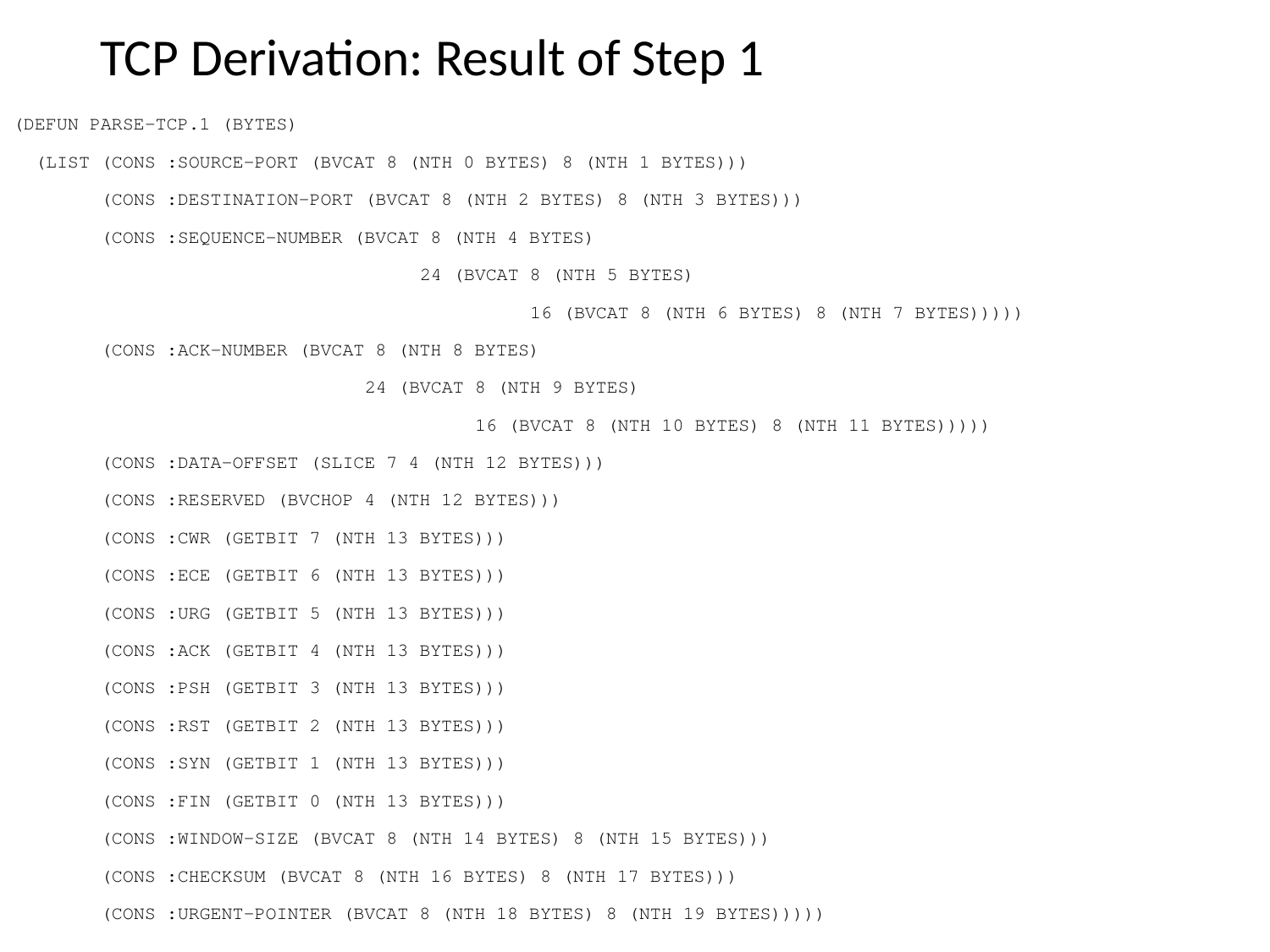

# TCP Derivation: Result of Step 1
(DEFUN PARSE-TCP.1 (BYTES)
  (LIST (CONS :SOURCE-PORT (BVCAT 8 (NTH 0 BYTES) 8 (NTH 1 BYTES)))
        (CONS :DESTINATION-PORT (BVCAT 8 (NTH 2 BYTES) 8 (NTH 3 BYTES)))
        (CONS :SEQUENCE-NUMBER (BVCAT 8 (NTH 4 BYTES)
                                     24 (BVCAT 8 (NTH 5 BYTES)
                                               16 (BVCAT 8 (NTH 6 BYTES) 8 (NTH 7 BYTES)))))
        (CONS :ACK-NUMBER (BVCAT 8 (NTH 8 BYTES)
                                24 (BVCAT 8 (NTH 9 BYTES)
                                          16 (BVCAT 8 (NTH 10 BYTES) 8 (NTH 11 BYTES)))))
        (CONS :DATA-OFFSET (SLICE 7 4 (NTH 12 BYTES)))
        (CONS :RESERVED (BVCHOP 4 (NTH 12 BYTES)))
        (CONS :CWR (GETBIT 7 (NTH 13 BYTES)))
        (CONS :ECE (GETBIT 6 (NTH 13 BYTES)))
        (CONS :URG (GETBIT 5 (NTH 13 BYTES)))
        (CONS :ACK (GETBIT 4 (NTH 13 BYTES)))
        (CONS :PSH (GETBIT 3 (NTH 13 BYTES)))
        (CONS :RST (GETBIT 2 (NTH 13 BYTES)))
        (CONS :SYN (GETBIT 1 (NTH 13 BYTES)))
        (CONS :FIN (GETBIT 0 (NTH 13 BYTES)))
        (CONS :WINDOW-SIZE (BVCAT 8 (NTH 14 BYTES) 8 (NTH 15 BYTES)))
        (CONS :CHECKSUM (BVCAT 8 (NTH 16 BYTES) 8 (NTH 17 BYTES)))
        (CONS :URGENT-POINTER (BVCAT 8 (NTH 18 BYTES) 8 (NTH 19 BYTES)))))